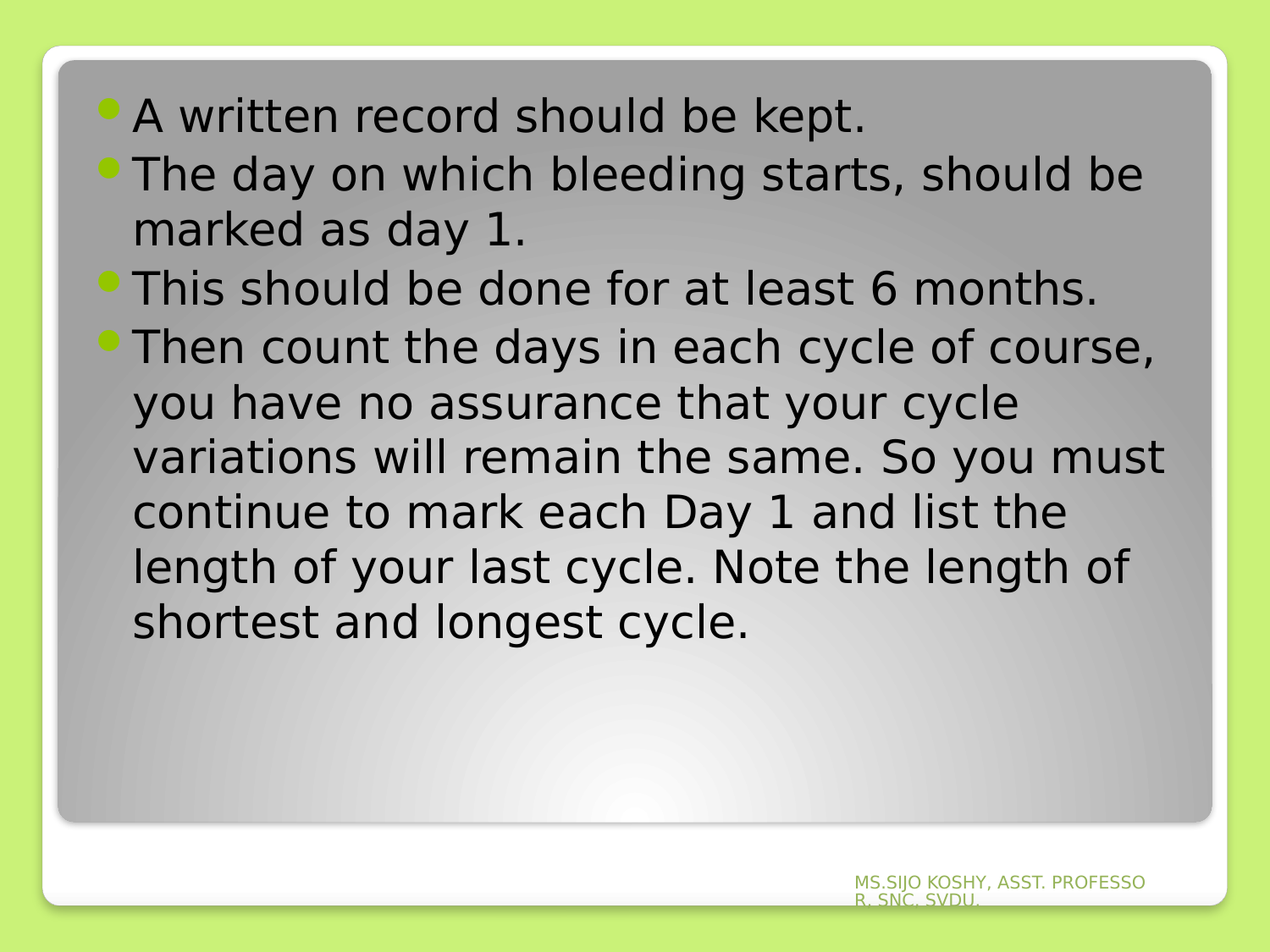

A written record should be kept.
The day on which bleeding starts, should be marked as day 1.
This should be done for at least 6 months.
Then count the days in each cycle of course, you have no assurance that your cycle variations will remain the same. So you must continue to mark each Day 1 and list the length of your last cycle. Note the length of shortest and longest cycle.
MS.SIJO KOSHY, ASST. PROFESSOR, SNC, SVDU.